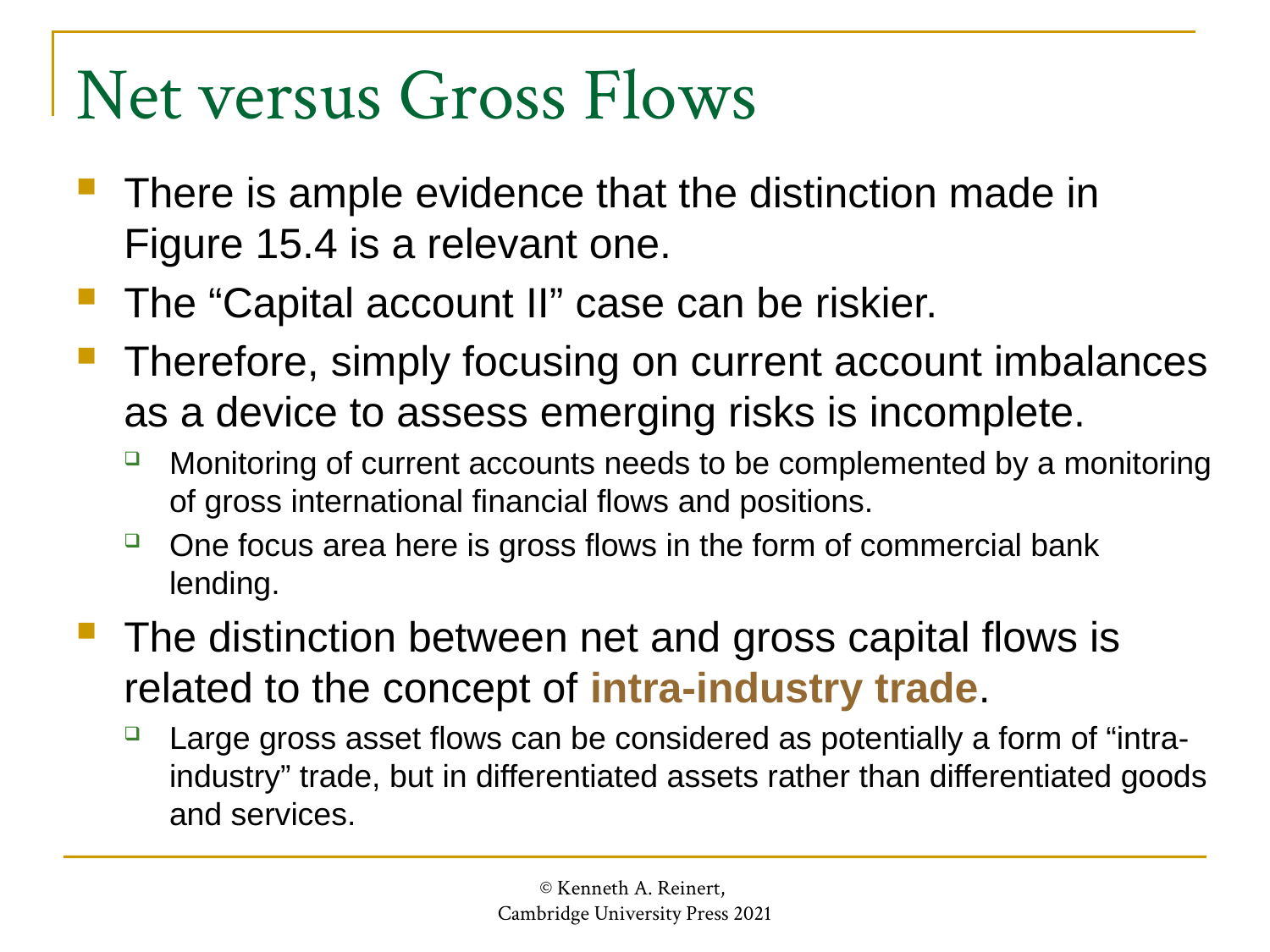

# Net versus Gross Flows
There is ample evidence that the distinction made in Figure 15.4 is a relevant one.
The “Capital account II” case can be riskier.
Therefore, simply focusing on current account imbalances as a device to assess emerging risks is incomplete.
Monitoring of current accounts needs to be complemented by a monitoring of gross international financial flows and positions.
One focus area here is gross flows in the form of commercial bank lending.
The distinction between net and gross capital flows is related to the concept of intra-industry trade.
Large gross asset flows can be considered as potentially a form of “intra-industry” trade, but in differentiated assets rather than differentiated goods and services.

© Kenneth A. Reinert,
Cambridge University Press 2021